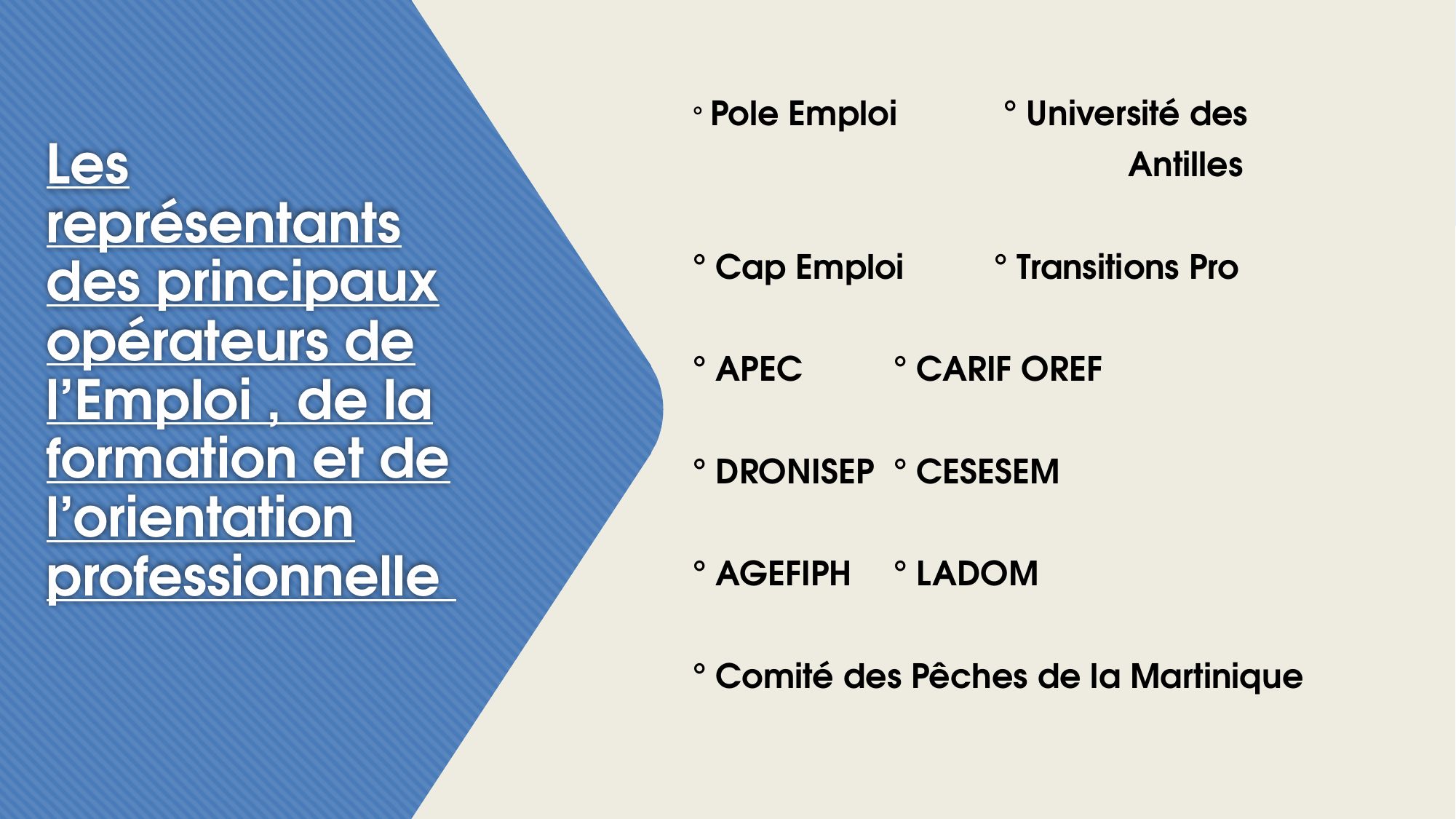

# Les représentants des principaux opérateurs de l’Emploi , de la formation et de l’orientation professionnelle
° Pole Emploi				 ° Université des
                                              Antilles

° Cap Emploi				° Transitions Pro

° APEC						° CARIF OREF

° DRONISEP					° CESESEM

° AGEFIPH					° LADOM

° Comité des Pêches de la Martinique